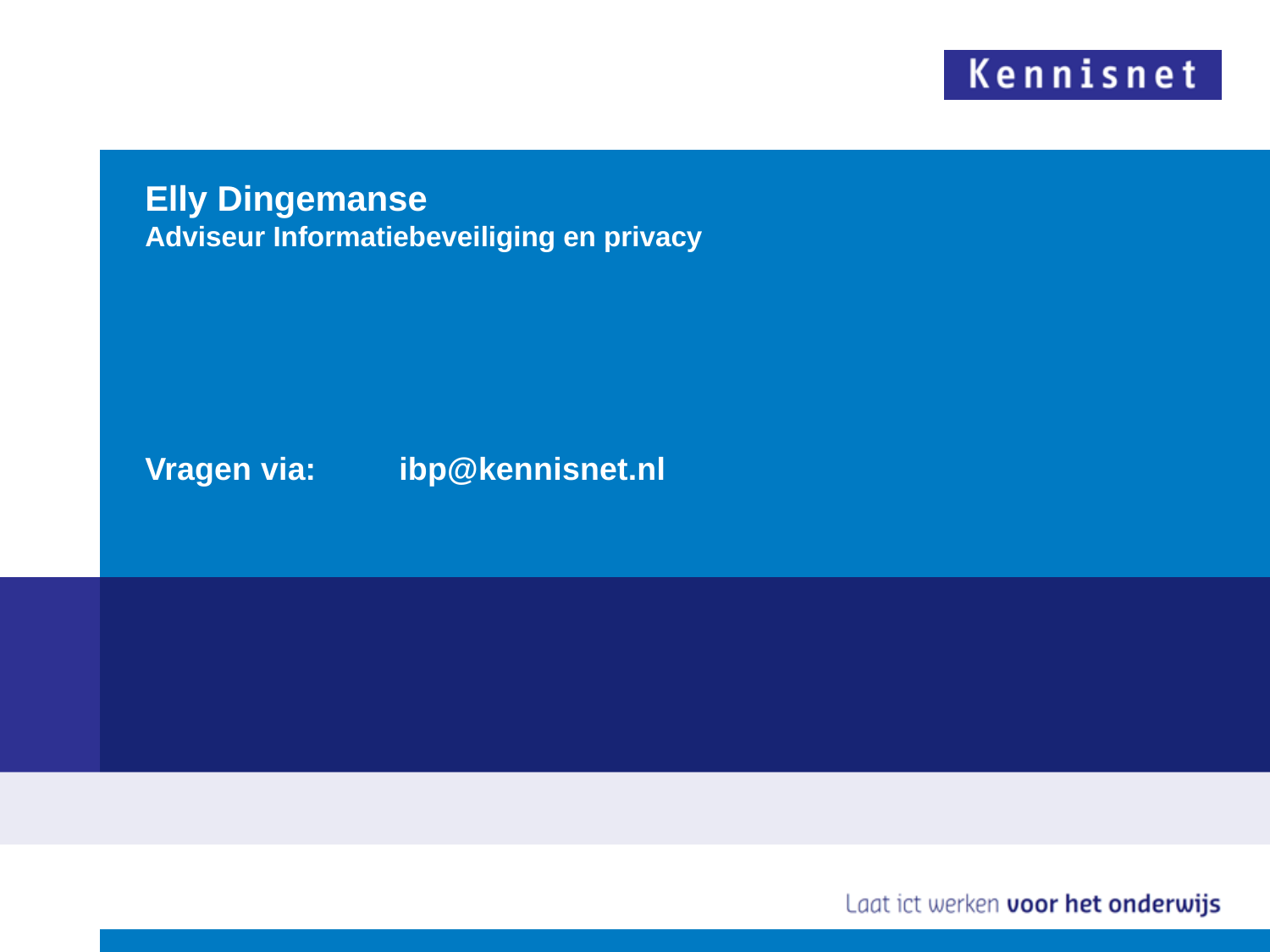

# Elly Dingemanse Adviseur Informatiebeveiliging en privacy

Vragen via:	ibp@kennisnet.nl